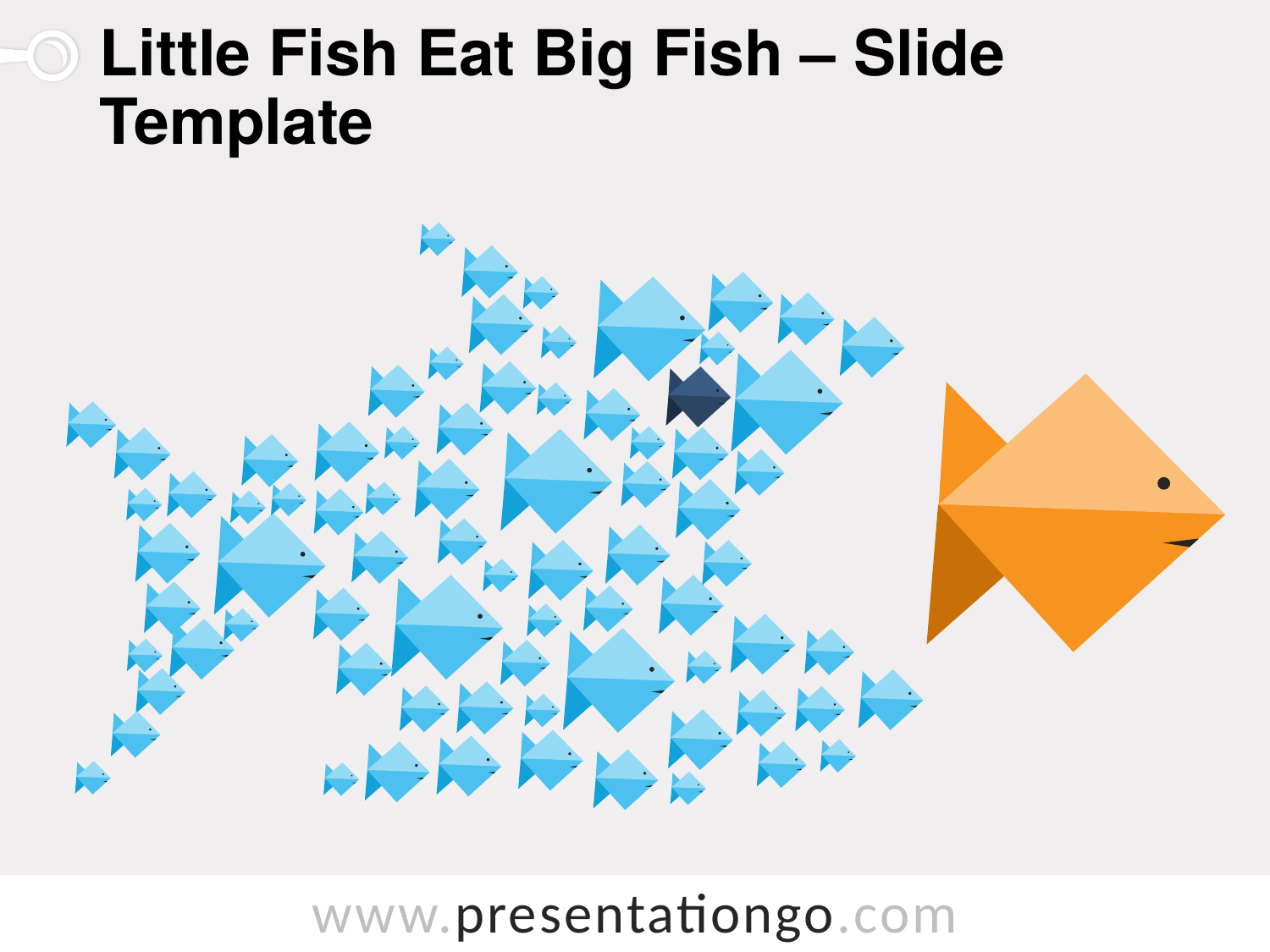

# Little Fish Eat Big Fish – Slide Template